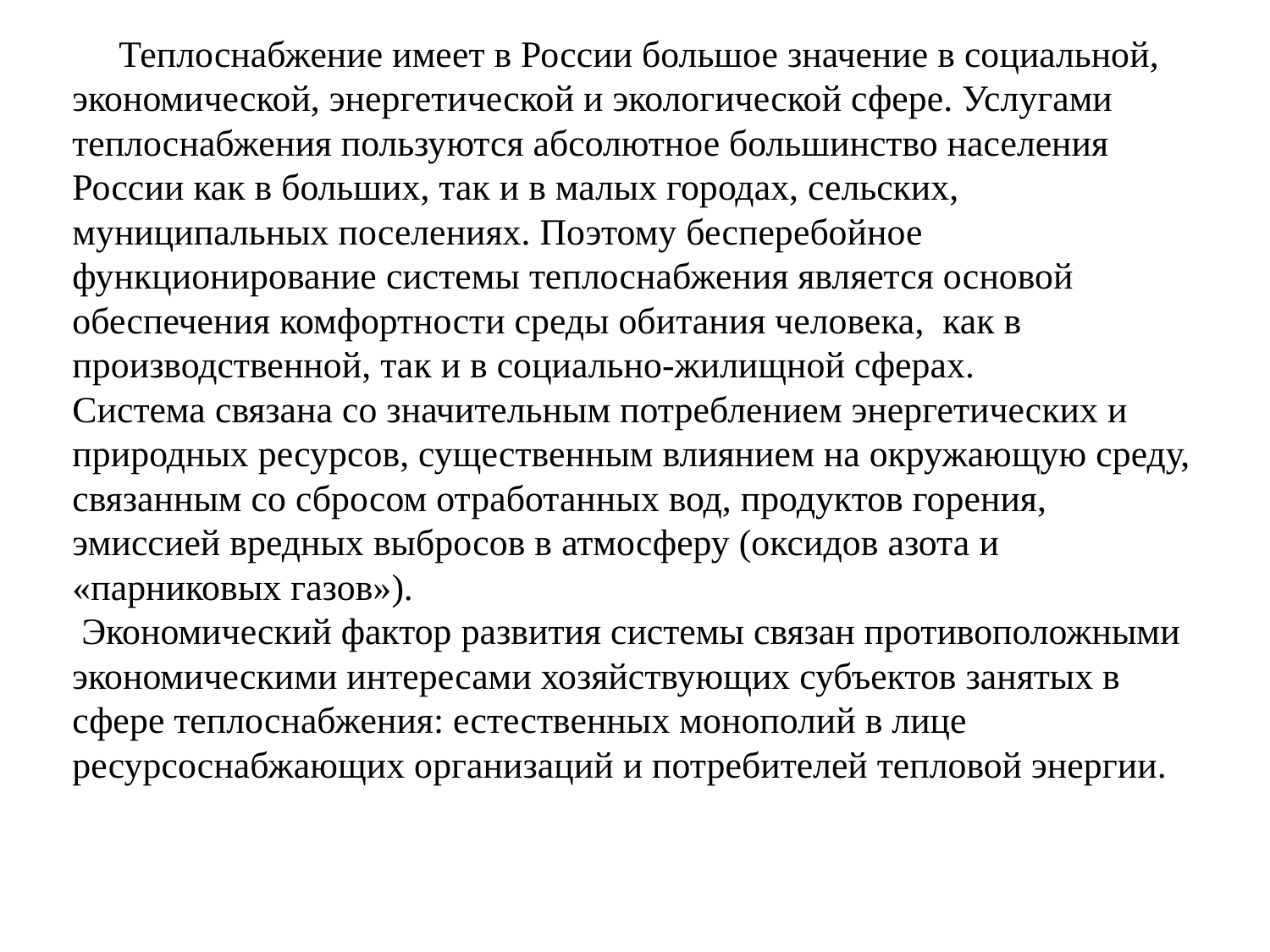

Теплоснабжение имеет в России большое значение в социальной, экономической, энергетической и экологической сфере. Услугами теплоснабжения пользуются абсолютное большинство населения России как в больших, так и в малых городах, сельских, муниципальных поселениях. Поэтому бесперебойное  функционирование системы теплоснабжения является основой обеспечения комфортности среды обитания человека,  как в  производственной, так и в социально-жилищной сферах.
Система связана со значительным потреблением энергетических и природных ресурсов, существенным влиянием на окружающую среду, связанным со сбросом отработанных вод, продуктов горения, эмиссией вредных выбросов в атмосферу (оксидов азота и «парниковых газов»).
 Экономический фактор развития системы связан противоположными экономическими интересами хозяйствующих субъектов занятых в сфере теплоснабжения: естественных монополий в лице ресурсоснабжающих организаций и потребителей тепловой энергии.